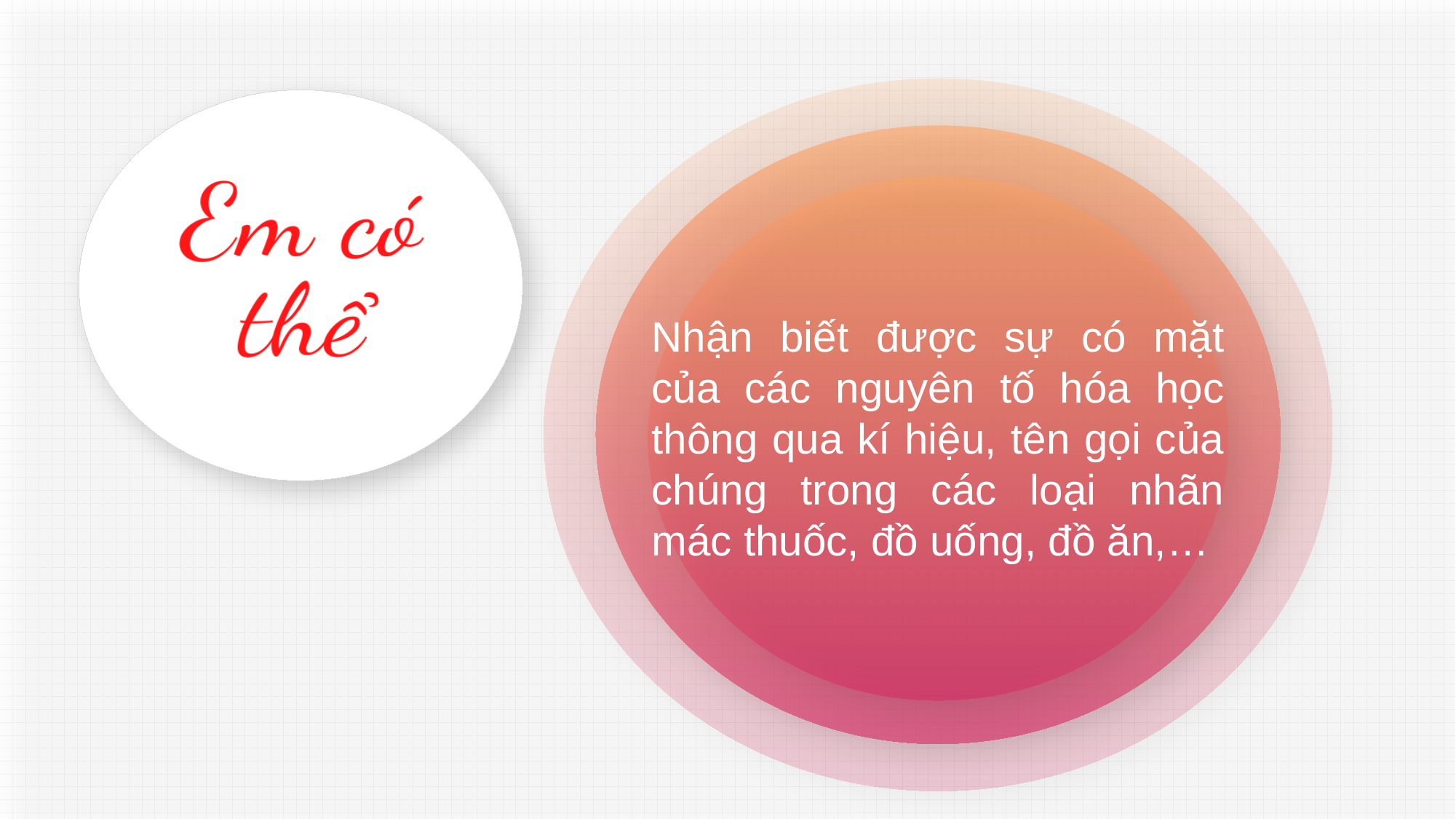

Nhận biết được sự có mặt của các nguyên tố hóa học thông qua kí hiệu, tên gọi của chúng trong các loại nhãn mác thuốc, đồ uống, đồ ăn,…